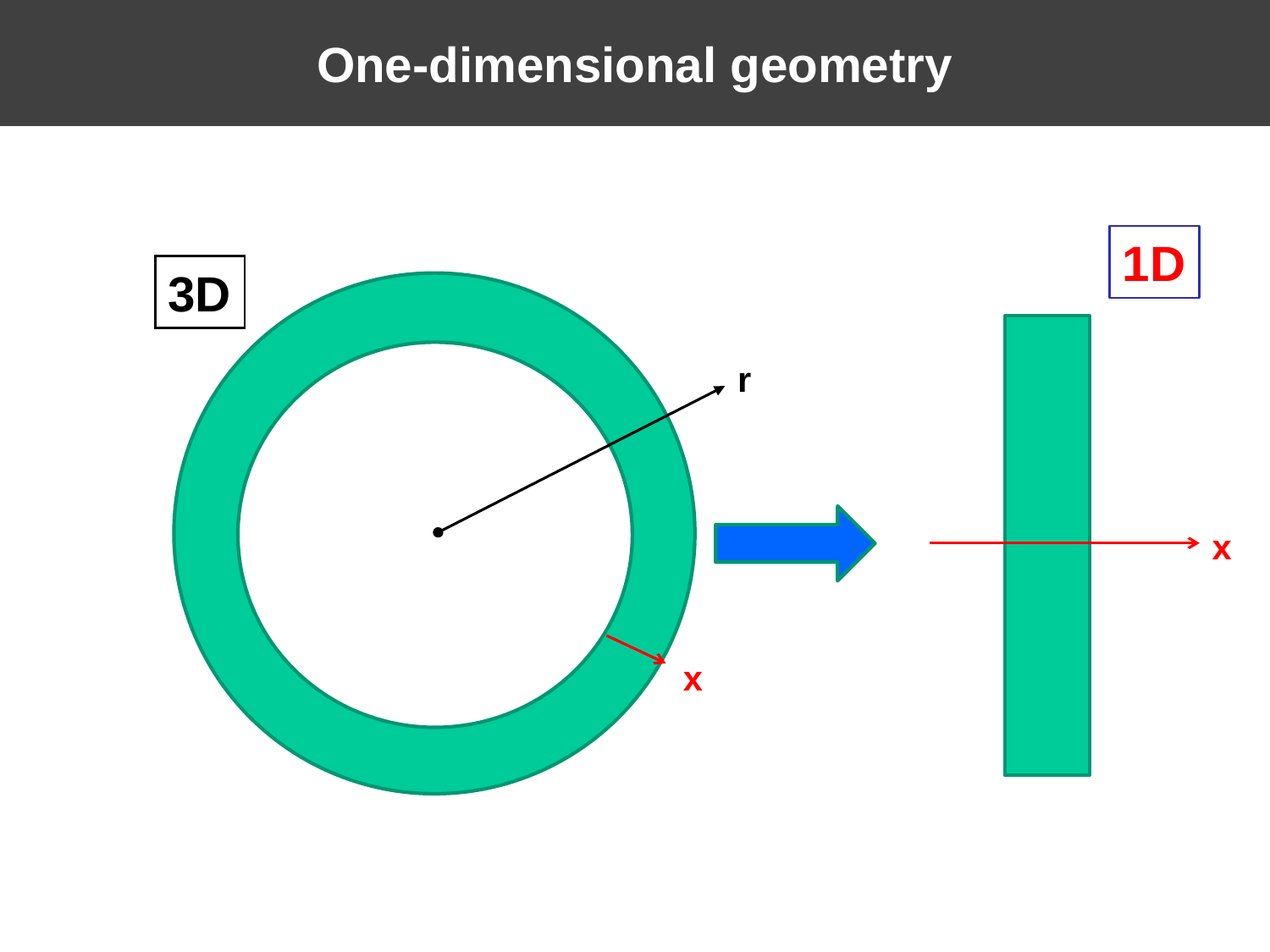

# One-dimensional geometry
1D
3D

x

r

x